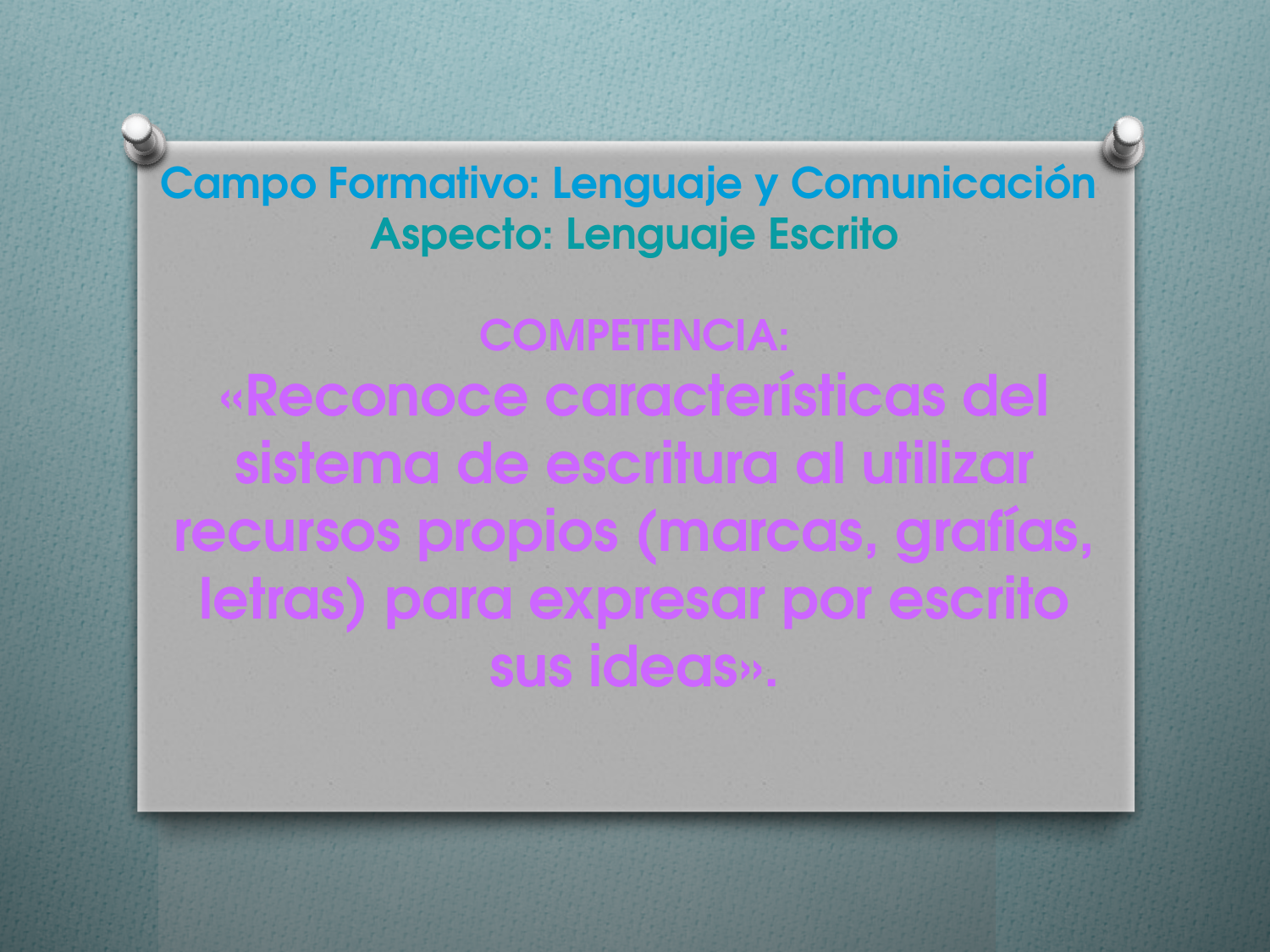

Campo Formativo: Lenguaje y Comunicación
Aspecto: Lenguaje Escrito

COMPETENCIA:
«Reconoce características del sistema de escritura al utilizar recursos propios (marcas, grafías, letras) para expresar por escrito sus ideas».